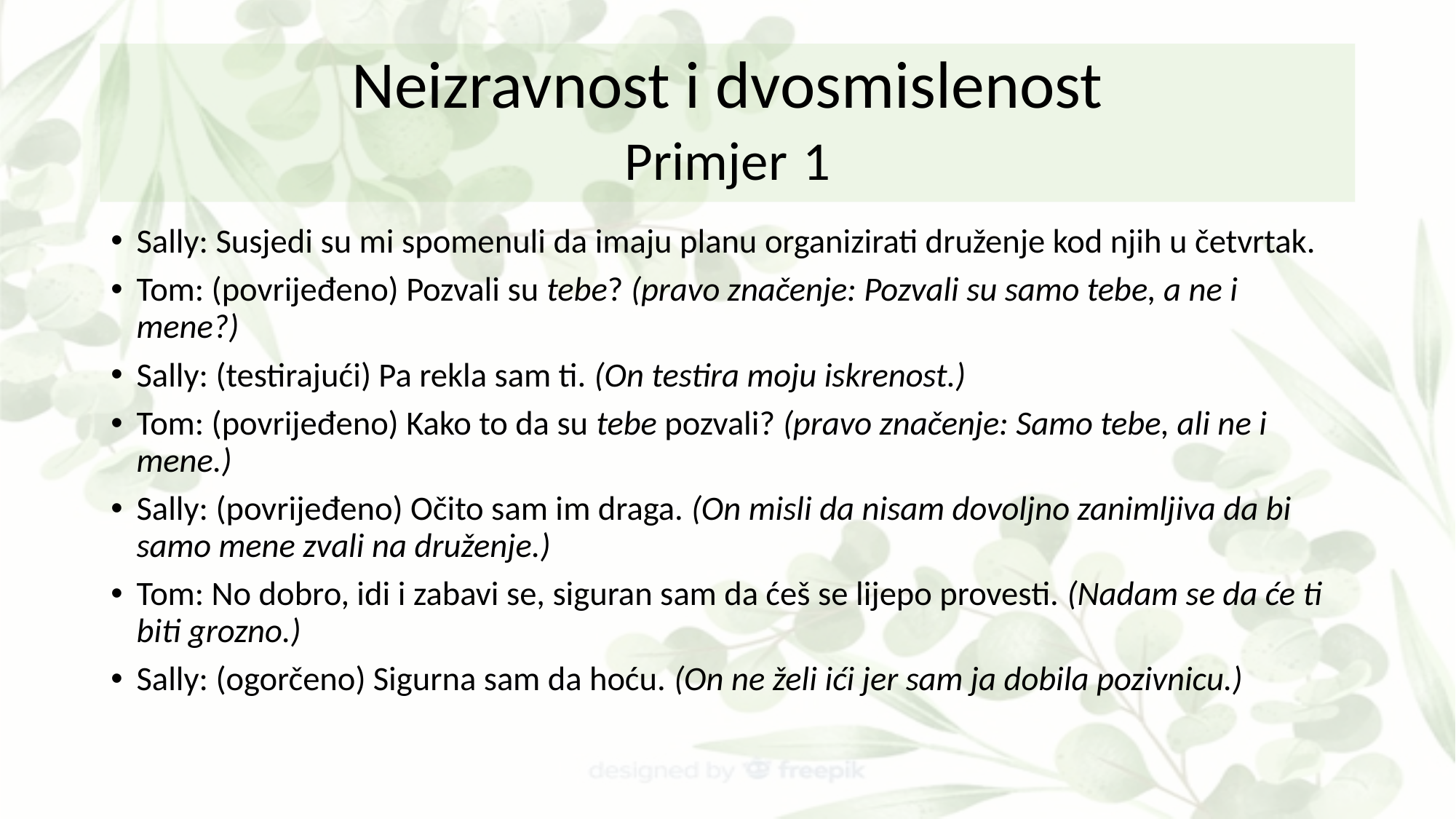

# Neizravnost i dvosmislenost Primjer 1
Sally: Susjedi su mi spomenuli da imaju planu organizirati druženje kod njih u četvrtak.
Tom: (povrijeđeno) Pozvali su tebe? (pravo značenje: Pozvali su samo tebe, a ne i mene?)
Sally: (testirajući) Pa rekla sam ti. (On testira moju iskrenost.)
Tom: (povrijeđeno) Kako to da su tebe pozvali? (pravo značenje: Samo tebe, ali ne i mene.)
Sally: (povrijeđeno) Očito sam im draga. (On misli da nisam dovoljno zanimljiva da bi samo mene zvali na druženje.)
Tom: No dobro, idi i zabavi se, siguran sam da ćeš se lijepo provesti. (Nadam se da će ti biti grozno.)
Sally: (ogorčeno) Sigurna sam da hoću. (On ne želi ići jer sam ja dobila pozivnicu.)